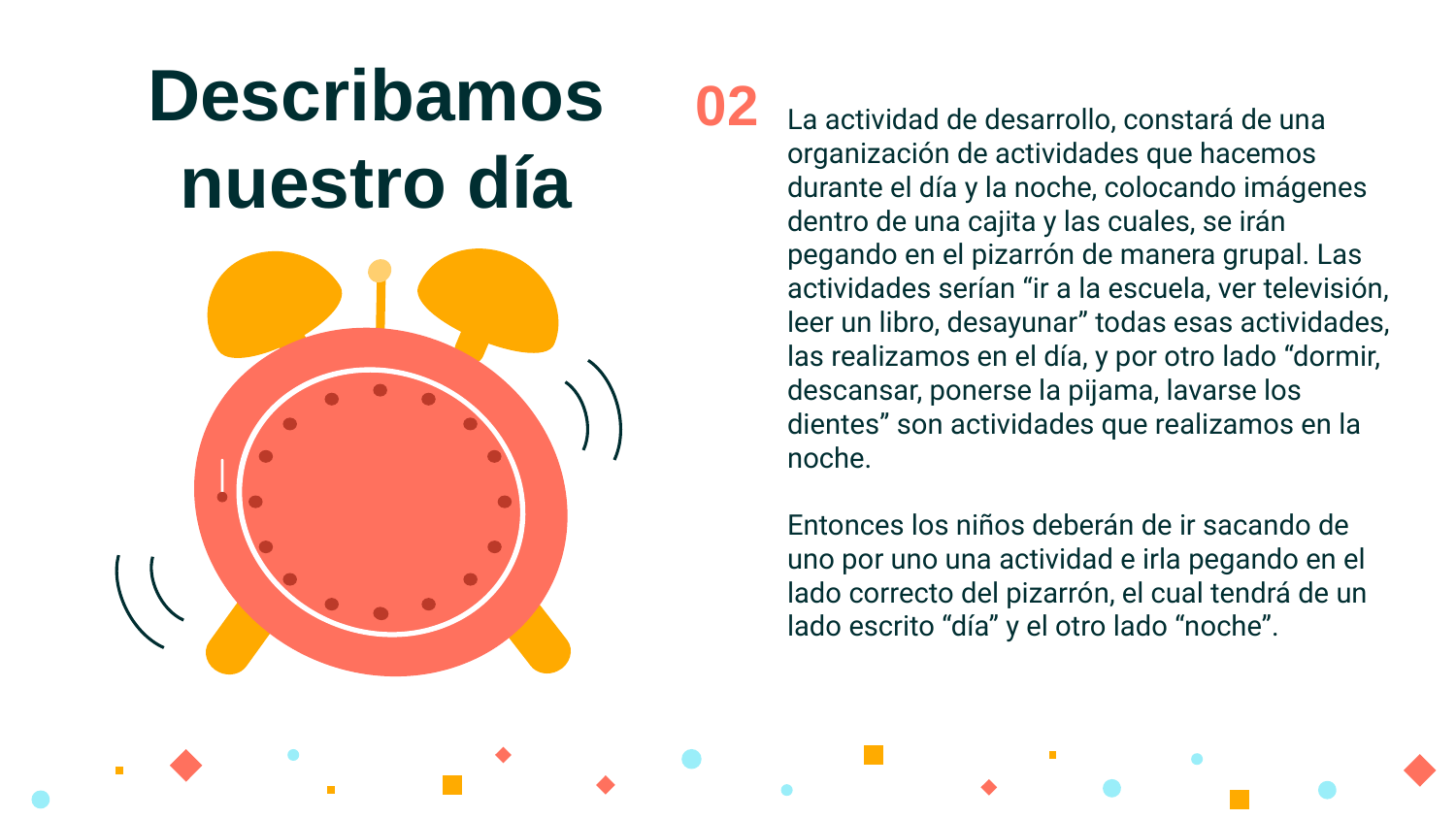

# Describamos nuestro día
02
La actividad de desarrollo, constará de una organización de actividades que hacemos durante el día y la noche, colocando imágenes dentro de una cajita y las cuales, se irán pegando en el pizarrón de manera grupal. Las actividades serían “ir a la escuela, ver televisión, leer un libro, desayunar” todas esas actividades, las realizamos en el día, y por otro lado “dormir, descansar, ponerse la pijama, lavarse los dientes” son actividades que realizamos en la noche.
Entonces los niños deberán de ir sacando de uno por uno una actividad e irla pegando en el lado correcto del pizarrón, el cual tendrá de un lado escrito “día” y el otro lado “noche”.